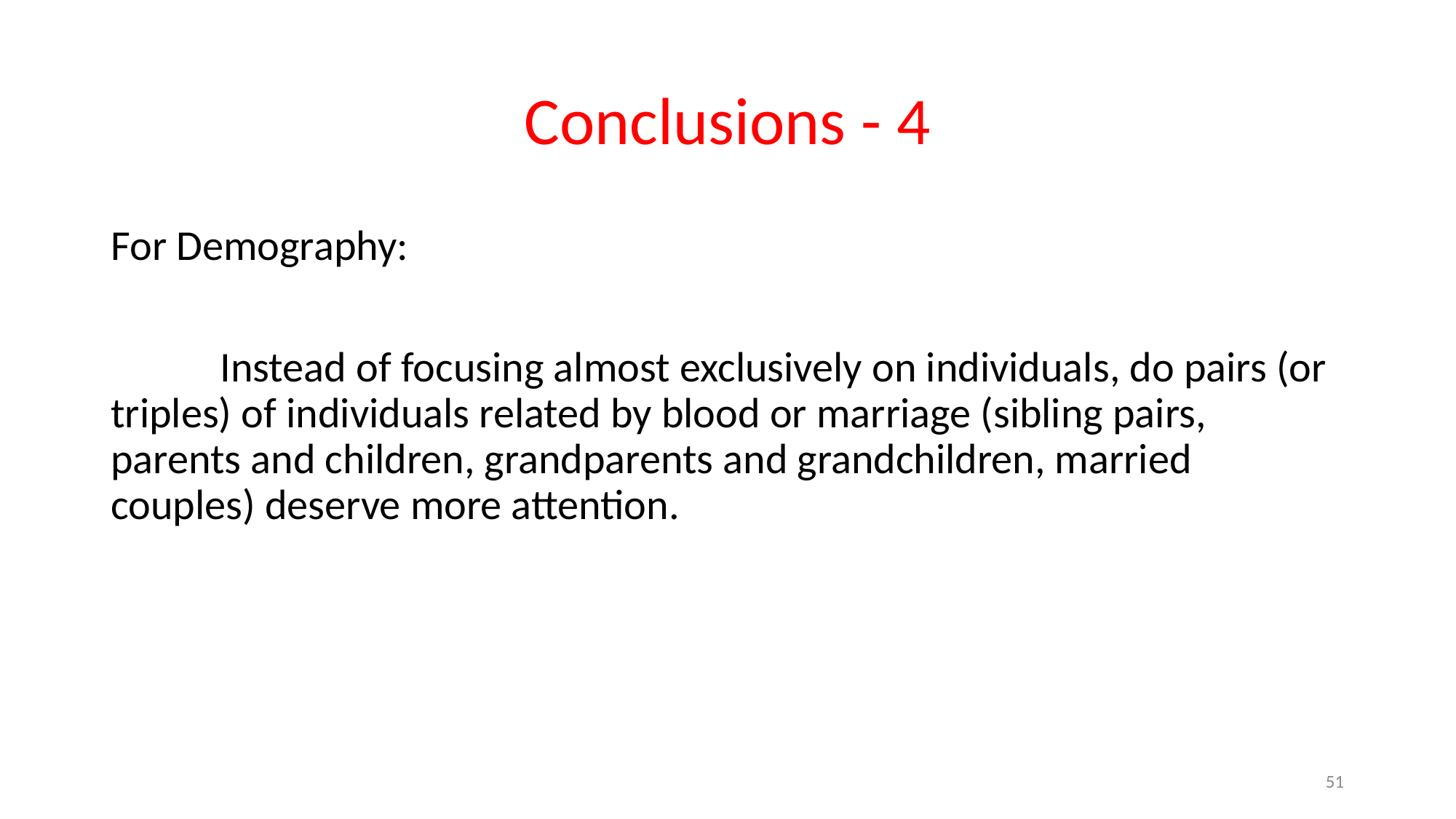

# Conclusions - 4
For Demography:

	Instead of focusing almost exclusively on individuals, do pairs (or triples) of individuals related by blood or marriage (sibling pairs, parents and children, grandparents and grandchildren, married couples) deserve more attention.

51